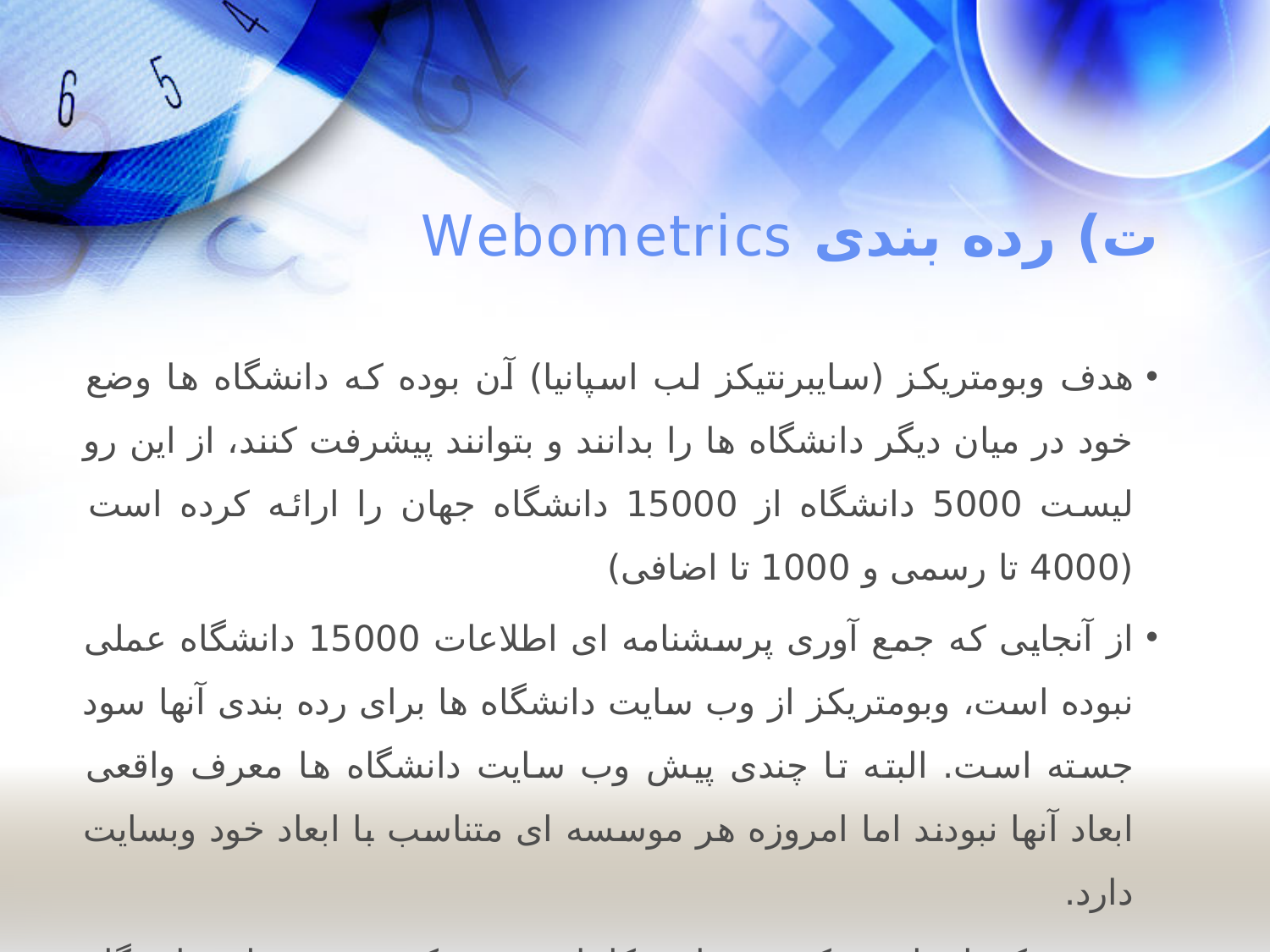

# ت) رده بندی Webometrics

هدف وبومتریکز (سایبرنتیکز لب اسپانیا) آن بوده که دانشگاه ها وضع خود در میان دیگر دانشگاه ها را بدانند و بتوانند پیشرفت کنند، از این رو لیست 5000 دانشگاه از 15000 دانشگاه جهان را ارائه کرده است (4000 تا رسمی و 1000 تا اضافی)
از آنجایی که جمع آوری پرسشنامه ای اطلاعات 15000 دانشگاه عملی نبوده است، وبومتریکز از وب سایت دانشگاه ها برای رده بندی آنها سود جسته است. البته تا چندی پیش وب سایت دانشگاه ها معرف واقعی ابعاد آنها نبودند اما امروزه هر موسسه ای متناسب با ابعاد خود وبسایت دارد.
وبومتریکز ادعا می کند وبسایت کامل معرف کیفیت تحصیلی دانشگاه است، دلایل این ادعا در صفحه بعدی آورده شده اند: